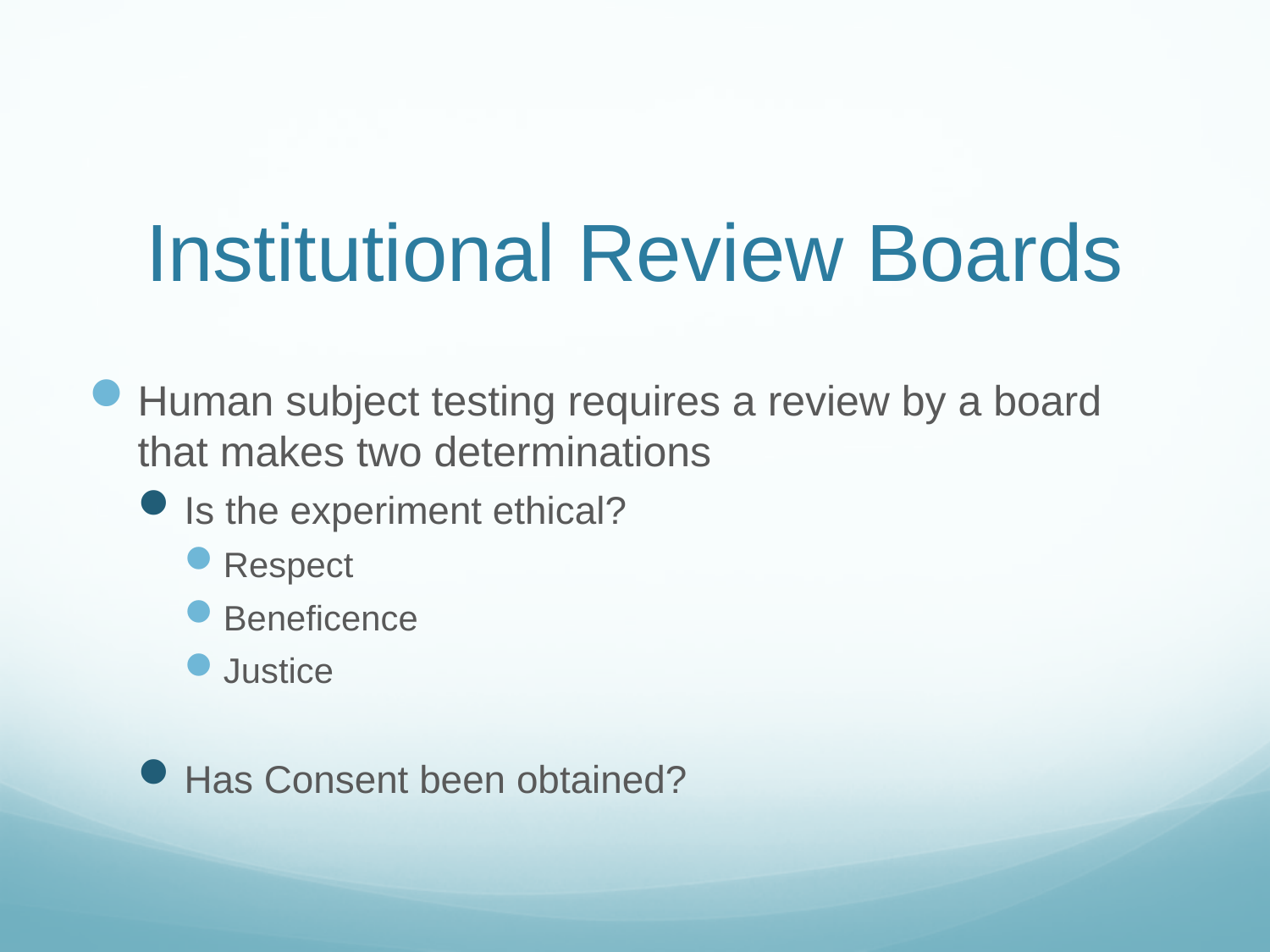

# Institutional Review Boards
Human subject testing requires a review by a board that makes two determinations
Is the experiment ethical?
Respect
Beneficence
Justice

Has Consent been obtained?